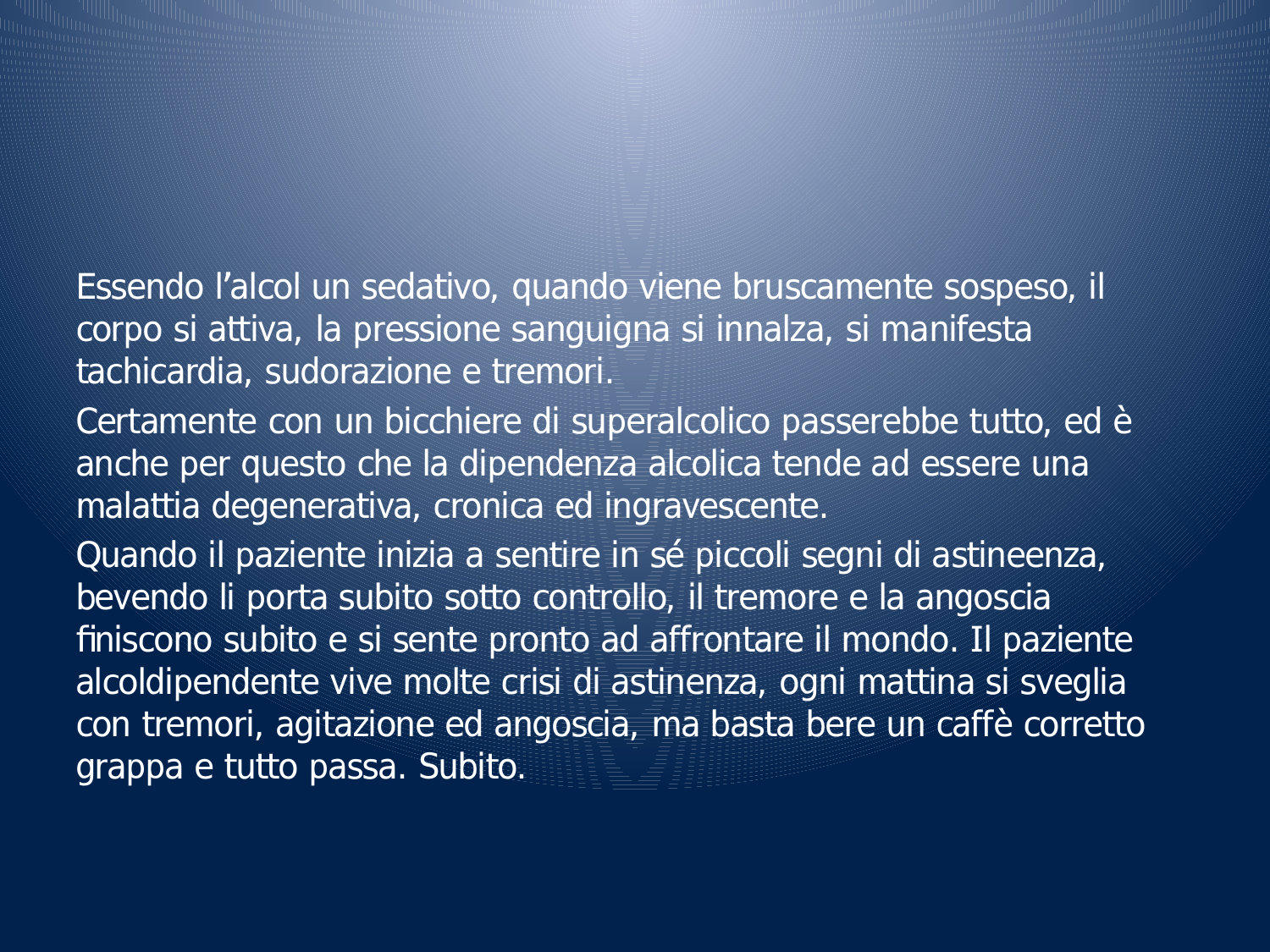

#
Essendo l’alcol un sedativo, quando viene bruscamente sospeso, il corpo si attiva, la pressione sanguigna si innalza, si manifesta tachicardia, sudorazione e tremori.
Certamente con un bicchiere di superalcolico passerebbe tutto, ed è anche per questo che la dipendenza alcolica tende ad essere una malattia degenerativa, cronica ed ingravescente.
Quando il paziente inizia a sentire in sé piccoli segni di astineenza, bevendo li porta subito sotto controllo, il tremore e la angoscia finiscono subito e si sente pronto ad affrontare il mondo. Il paziente alcoldipendente vive molte crisi di astinenza, ogni mattina si sveglia con tremori, agitazione ed angoscia, ma basta bere un caffè corretto grappa e tutto passa. Subito.